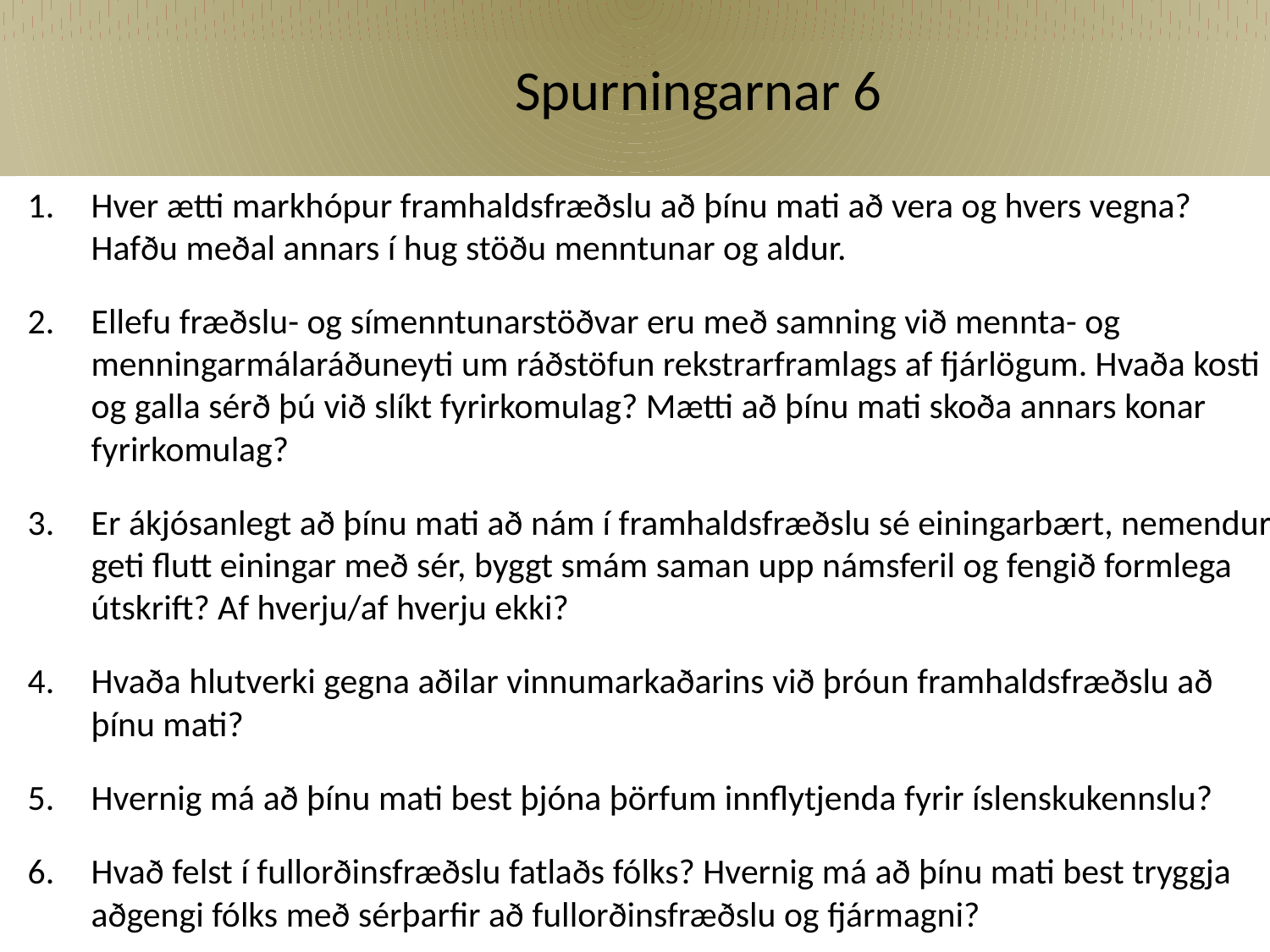

# Spurningarnar 6
Hver ætti markhópur framhaldsfræðslu að þínu mati að vera og hvers vegna? Hafðu meðal annars í hug stöðu menntunar og aldur.
Ellefu fræðslu- og símenntunarstöðvar eru með samning við mennta- og menningarmálaráðuneyti um ráðstöfun rekstrarframlags af fjárlögum. Hvaða kosti og galla sérð þú við slíkt fyrirkomulag? Mætti að þínu mati skoða annars konar fyrirkomulag?
Er ákjósanlegt að þínu mati að nám í framhaldsfræðslu sé einingarbært, nemendur geti flutt einingar með sér, byggt smám saman upp námsferil og fengið formlega útskrift? Af hverju/af hverju ekki?
Hvaða hlutverki gegna aðilar vinnumarkaðarins við þróun framhaldsfræðslu að þínu mati?
Hvernig má að þínu mati best þjóna þörfum innflytjenda fyrir íslenskukennslu?
Hvað felst í fullorðinsfræðslu fatlaðs fólks? Hvernig má að þínu mati best tryggja aðgengi fólks með sérþarfir að fullorðinsfræðslu og fjármagni?
Jón Torfi Jónasson feb 2018          MMrn samráðsfundur um endurskoðun laga